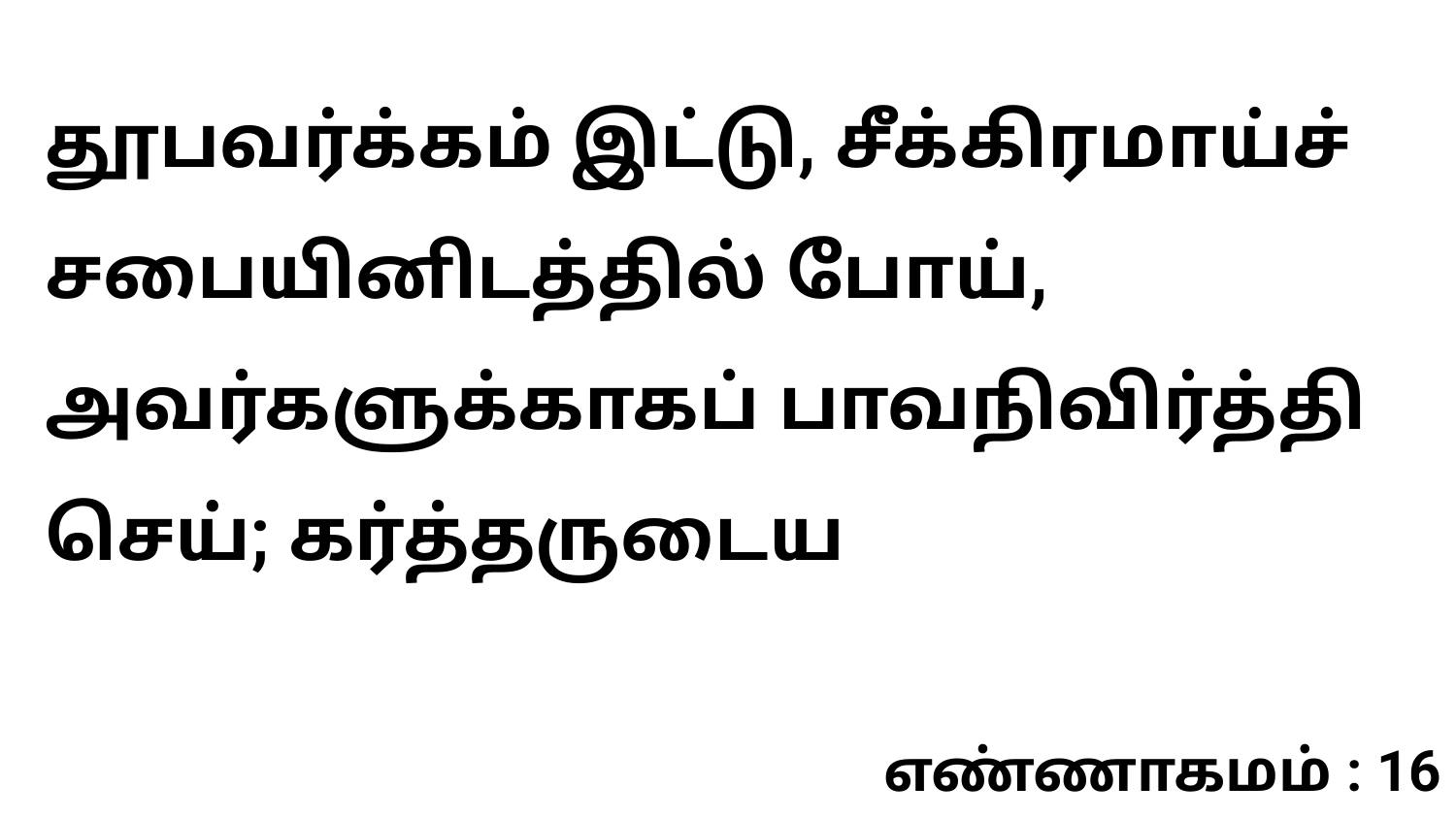

தூபவர்க்கம் இட்டு, சீக்கிரமாய்ச் சபையினிடத்தில் போய், அவர்களுக்காகப் பாவநிவிர்த்தி செய்; கர்த்தருடைய
எண்ணாகமம் : 16